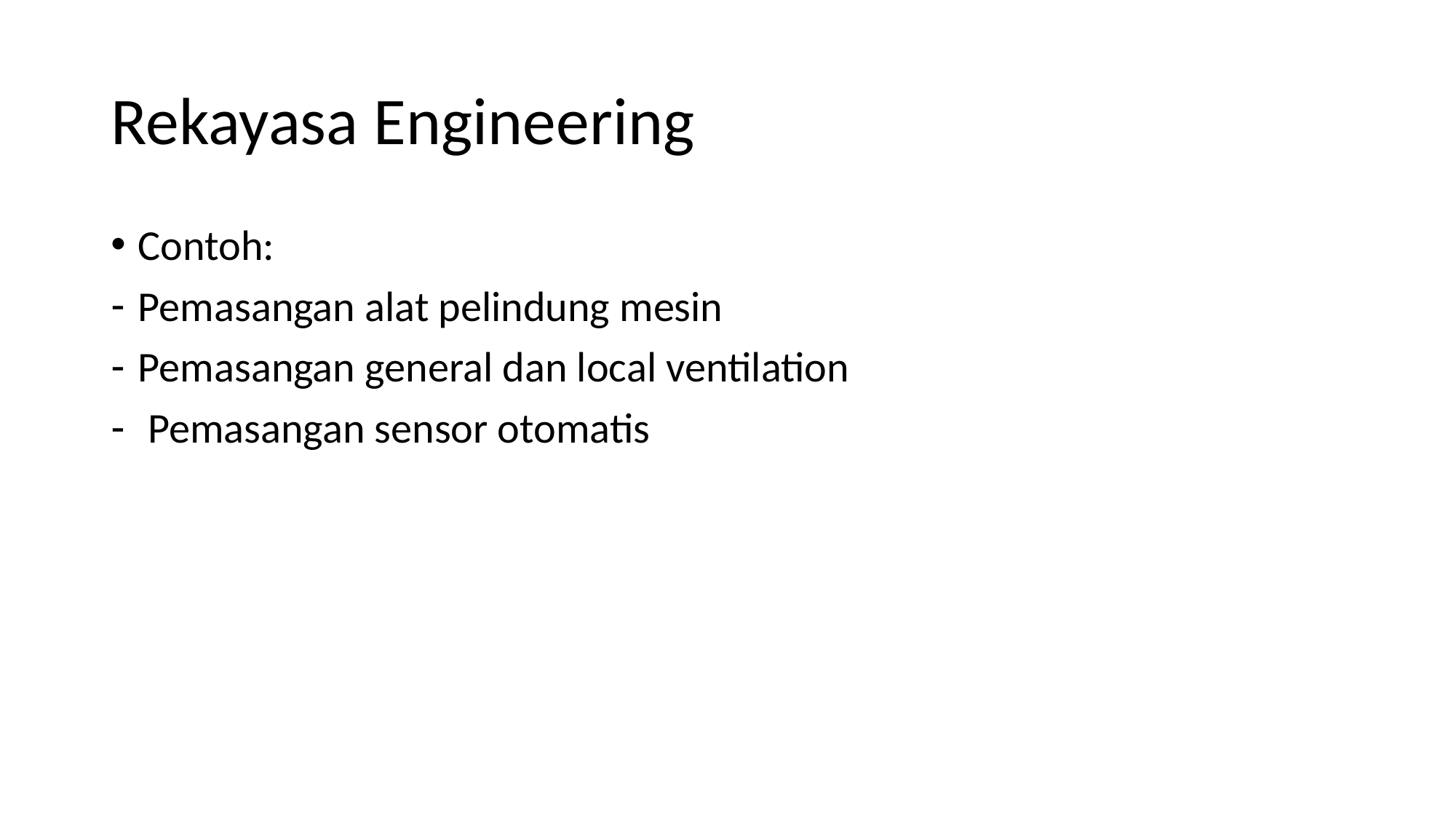

# Rekayasa Engineering
Contoh:
Pemasangan alat pelindung mesin
Pemasangan general dan local ventilation
 Pemasangan sensor otomatis